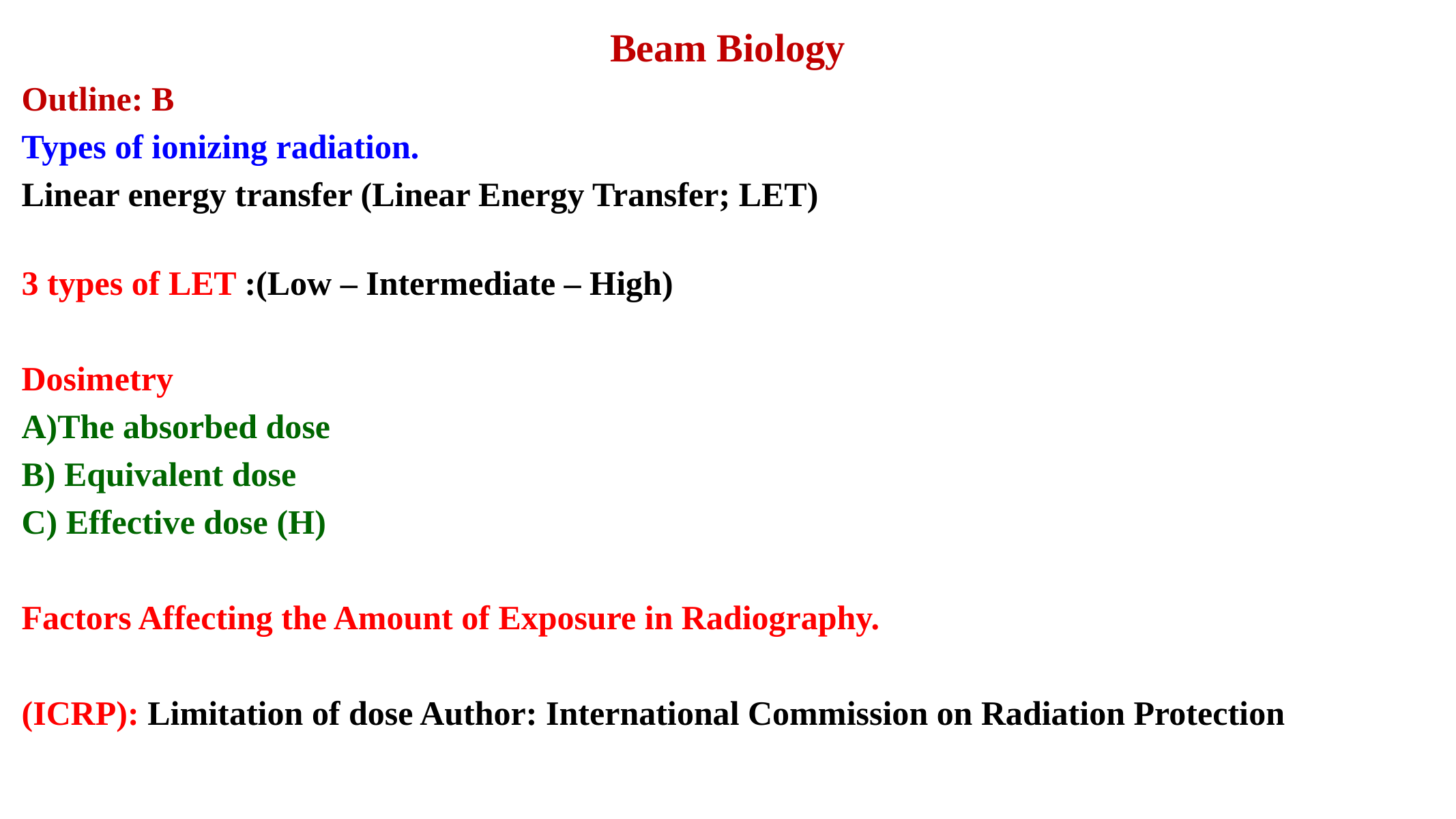

Beam Biology
Outline: B
Types of ionizing radiation.
Linear energy transfer (Linear Energy Transfer; LET)
3 types of LET :(Low – Intermediate – High)

Dosimetry
A)The absorbed dose
B) Equivalent dose
C) Effective dose (H)

Factors Affecting the Amount of Exposure in Radiography.

(ICRP): Limitation of dose Author: International Commission on Radiation Protection